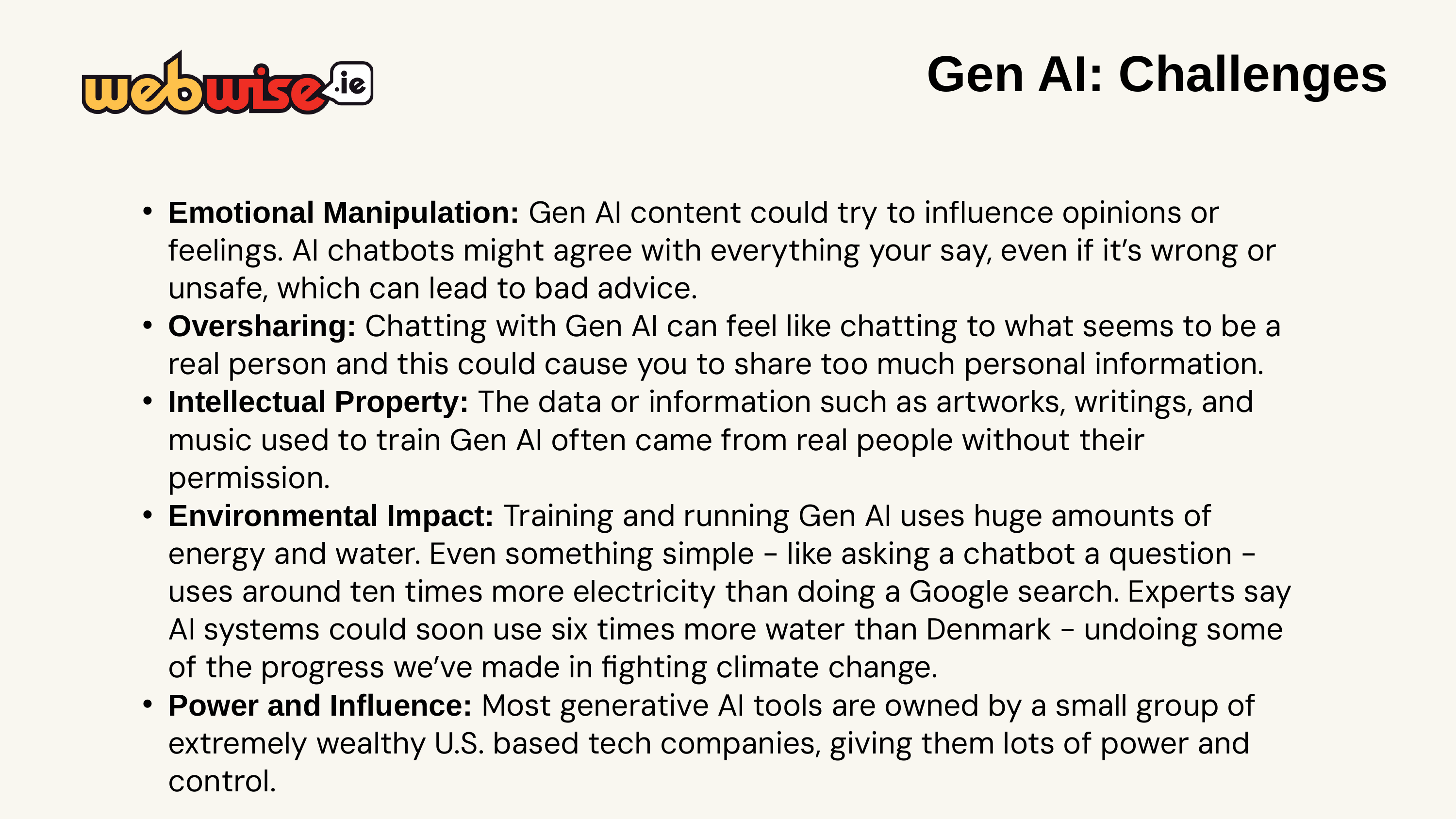

Gen AI: Challenges

Emotional Manipulation: Gen AI content could try to influence opinions or feelings. AI chatbots might agree with everything your say, even if it’s wrong or unsafe, which can lead to bad advice.
Oversharing: Chatting with Gen AI can feel like chatting to what seems to be a real person and this could cause you to share too much personal information.
Intellectual Property: The data or information such as artworks, writings, and music used to train Gen AI often came from real people without their permission.
Environmental Impact: Training and running Gen AI uses huge amounts of energy and water. Even something simple - like asking a chatbot a question - uses around ten times more electricity than doing a Google search. Experts say AI systems could soon use six times more water than Denmark - undoing some of the progress we’ve made in fighting climate change.
Power and Influence: Most generative AI tools are owned by a small group of extremely wealthy U.S. based tech companies, giving them lots of power and control.